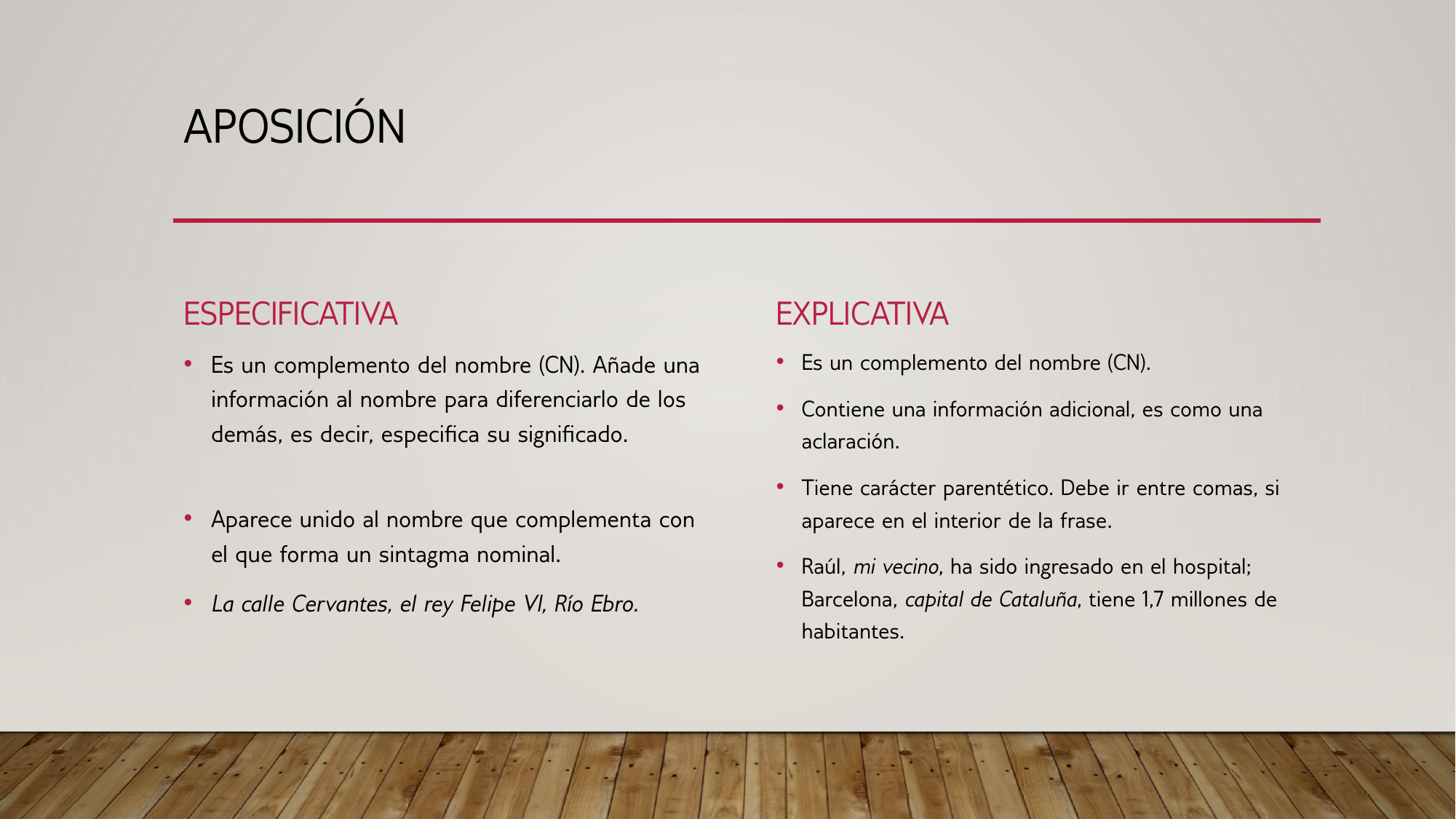

# aposición
Especificativa
Explicativa
Es un complemento del nombre (CN).
Contiene una información adicional, es como una aclaración.
Tiene carácter parentético. Debe ir entre comas, si aparece en el interior de la frase.
Raúl, mi vecino, ha sido ingresado en el hospital; Barcelona, capital de Cataluña, tiene 1,7 millones de habitantes.

Es un complemento del nombre (CN). Añade una información al nombre para diferenciarlo de los demás, es decir, especifica su significado.
Aparece unido al nombre que complementa con el que forma un sintagma nominal.
La calle Cervantes, el rey Felipe VI, Río Ebro.